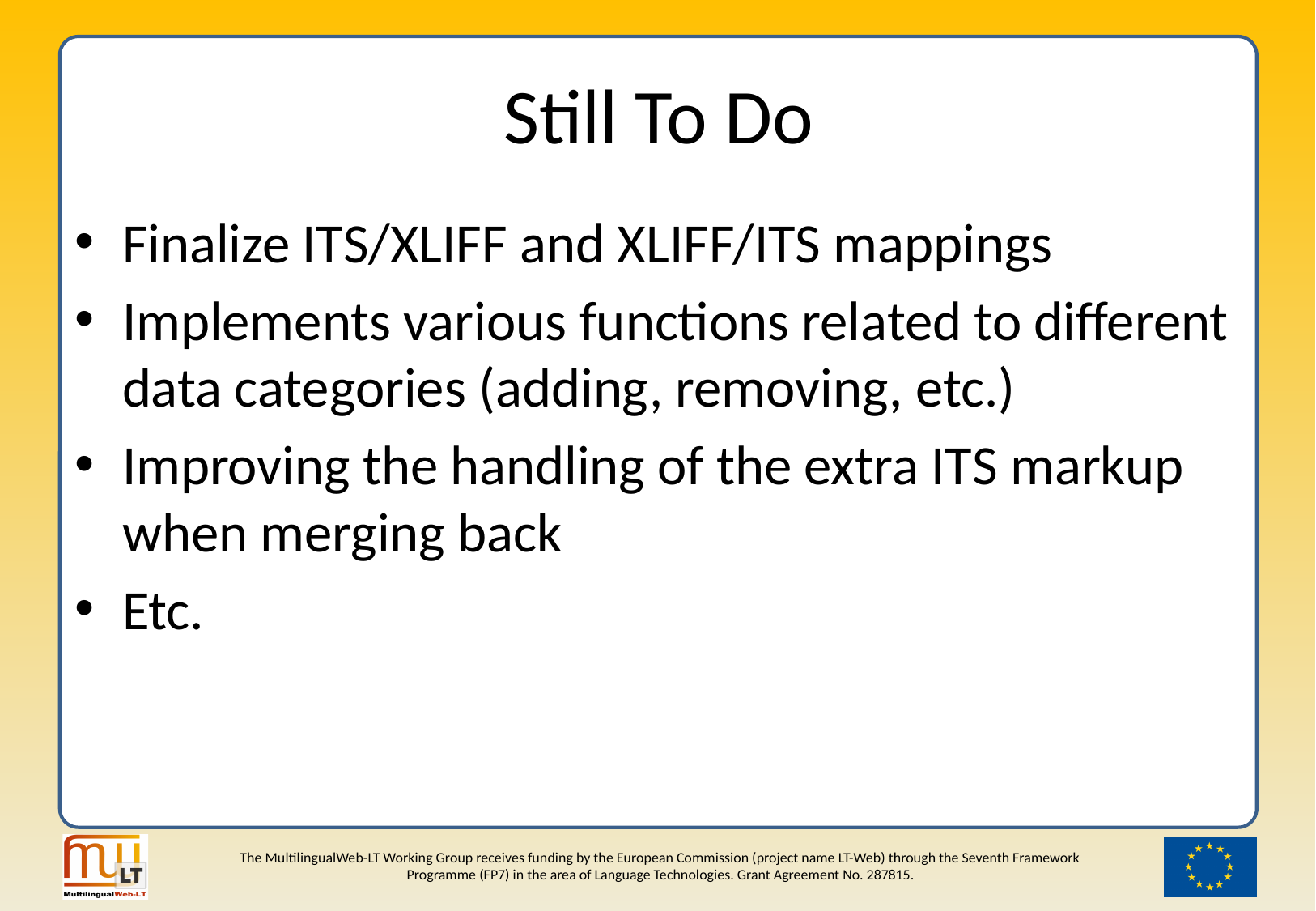

# Still To Do
Finalize ITS/XLIFF and XLIFF/ITS mappings
Implements various functions related to different data categories (adding, removing, etc.)
Improving the handling of the extra ITS markup when merging back
Etc.